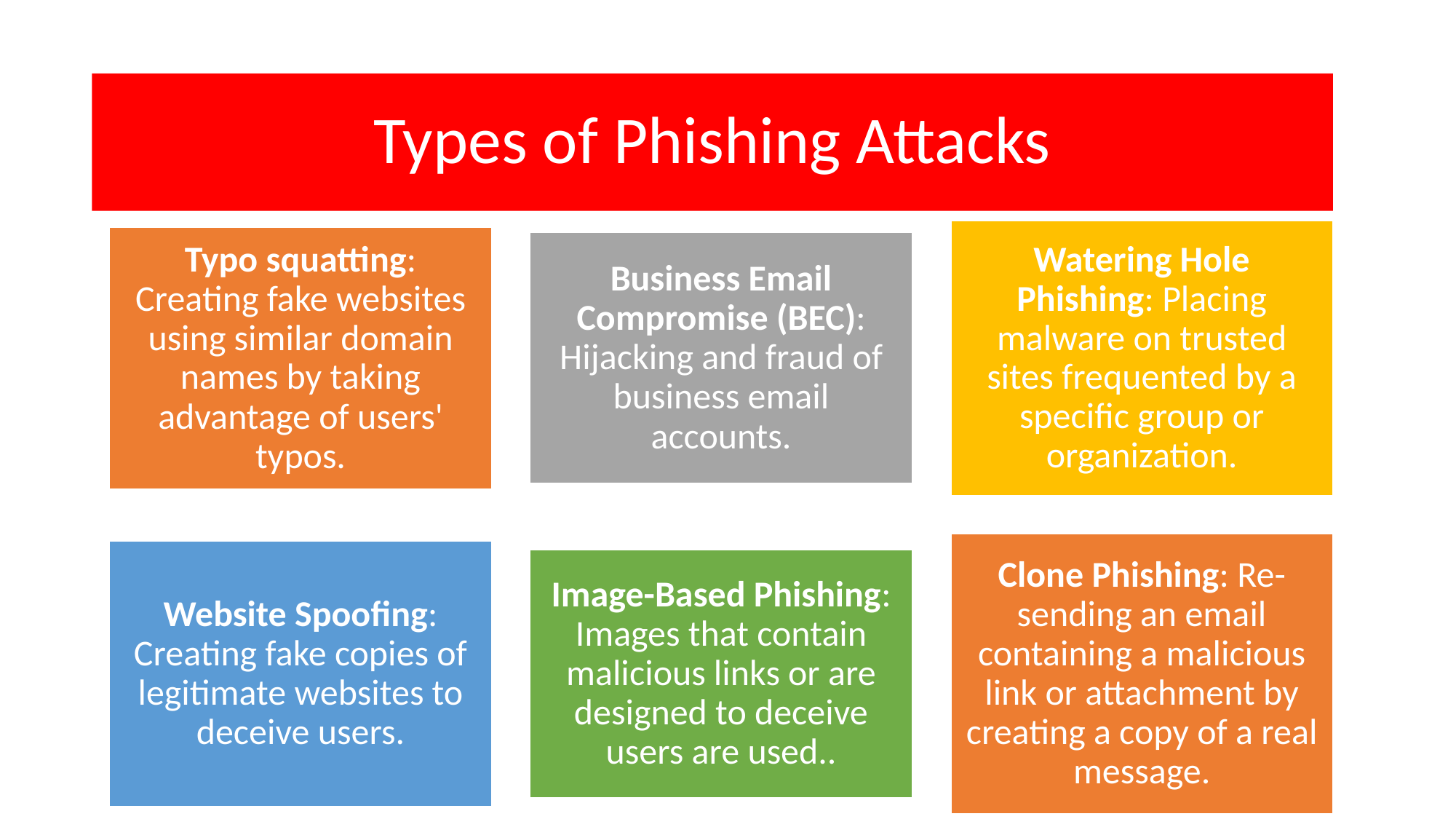

Types of Phishing Attacks
Typo squatting: Creating fake websites using similar domain names by taking advantage of users' typos.
Business Email Compromise (BEC): Hijacking and fraud of business email accounts.
Watering Hole Phishing: Placing malware on trusted sites frequented by a specific group or organization.
Website Spoofing: Creating fake copies of legitimate websites to deceive users.
Image-Based Phishing: Images that contain malicious links or are designed to deceive users are used..
Clone Phishing: Re-sending an email containing a malicious link or attachment by creating a copy of a real message.